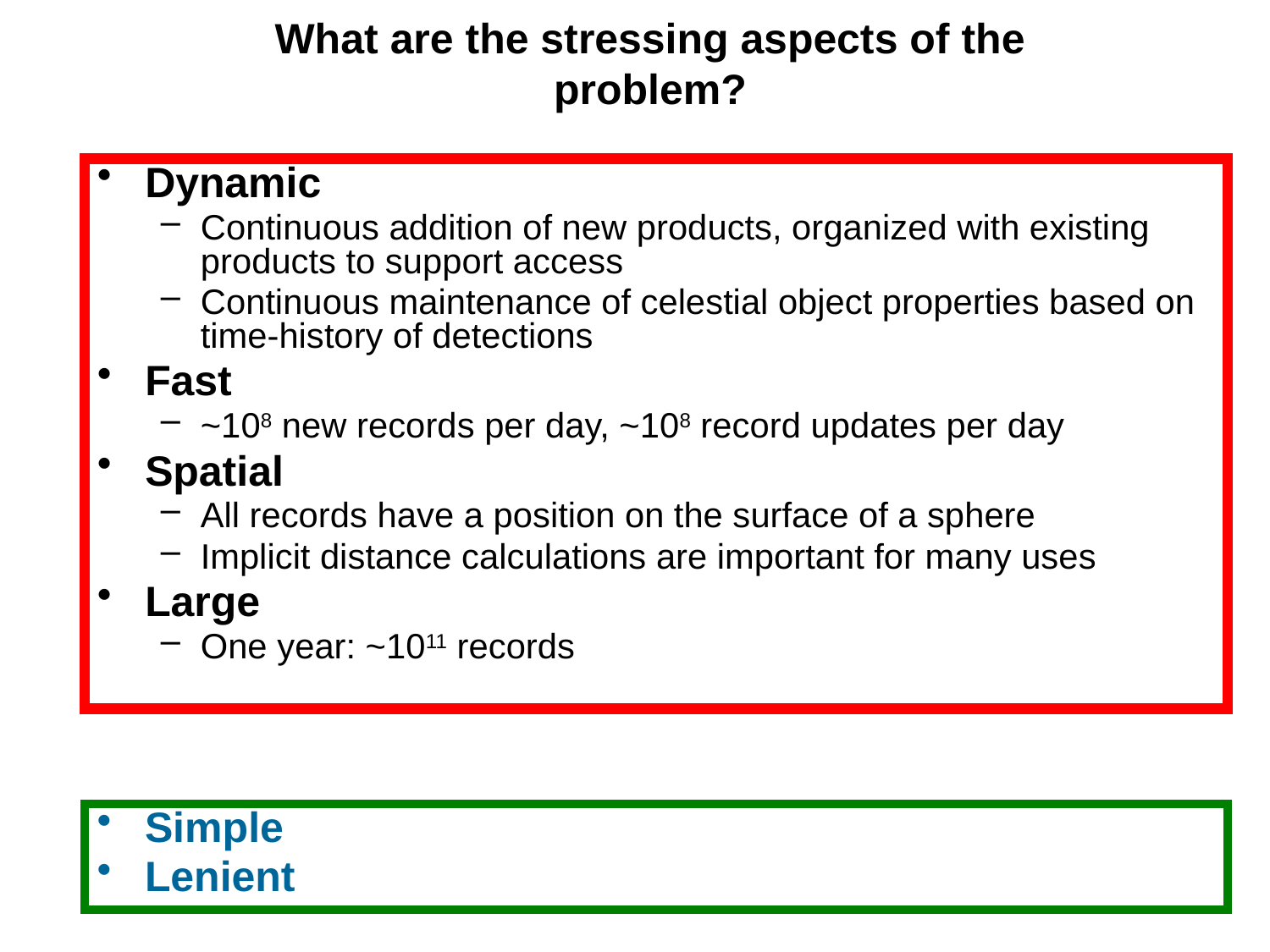

# What are the stressing aspects of the problem?
Dynamic
Continuous addition of new products, organized with existing products to support access
Continuous maintenance of celestial object properties based on time-history of detections
Fast
~108 new records per day, ~108 record updates per day
Spatial
All records have a position on the surface of a sphere
Implicit distance calculations are important for many uses
Large
One year: ~1011 records
Simple
Lenient